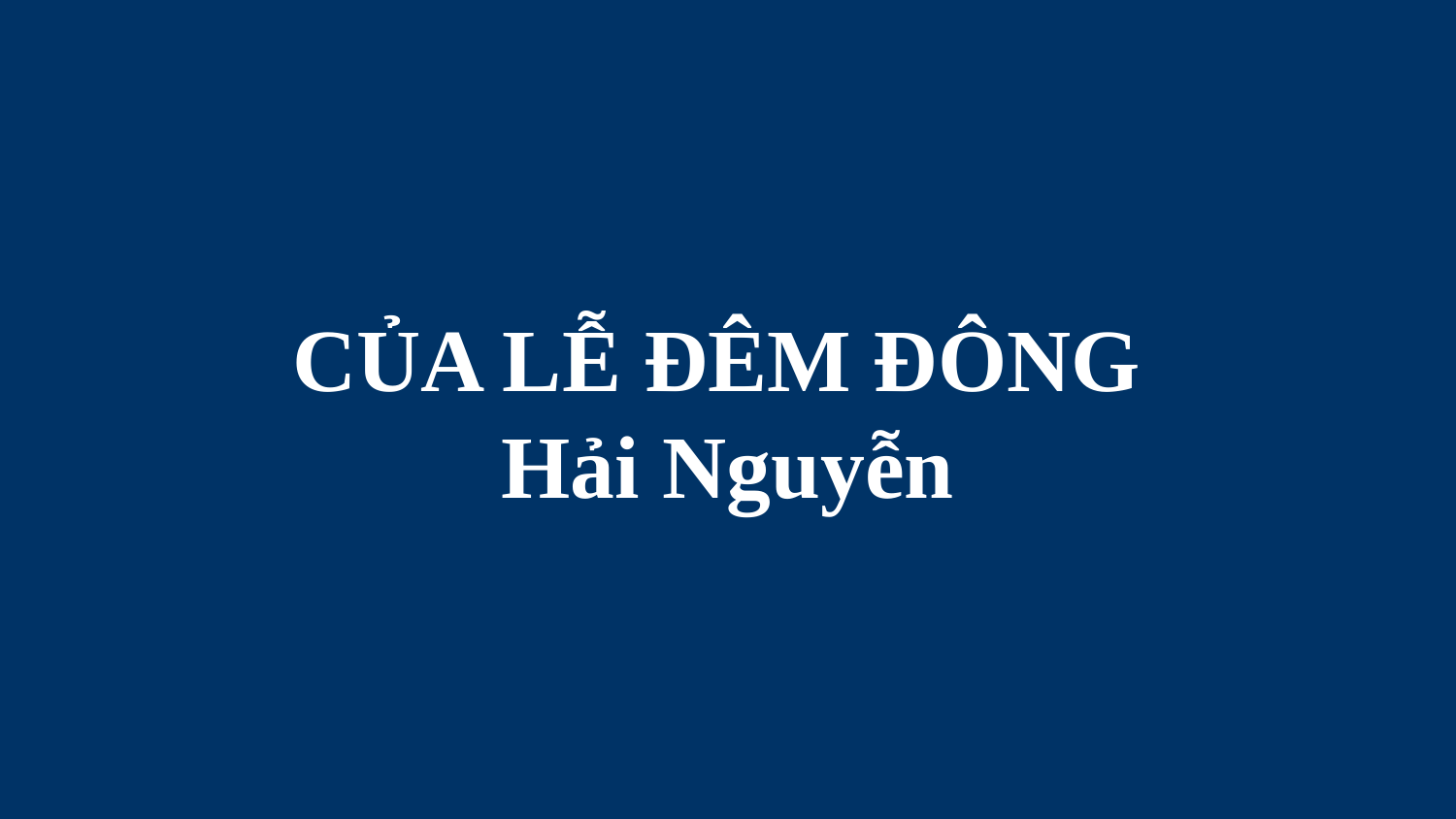

# CỦA LỄ ĐÊM ĐÔNG Hải Nguyễn